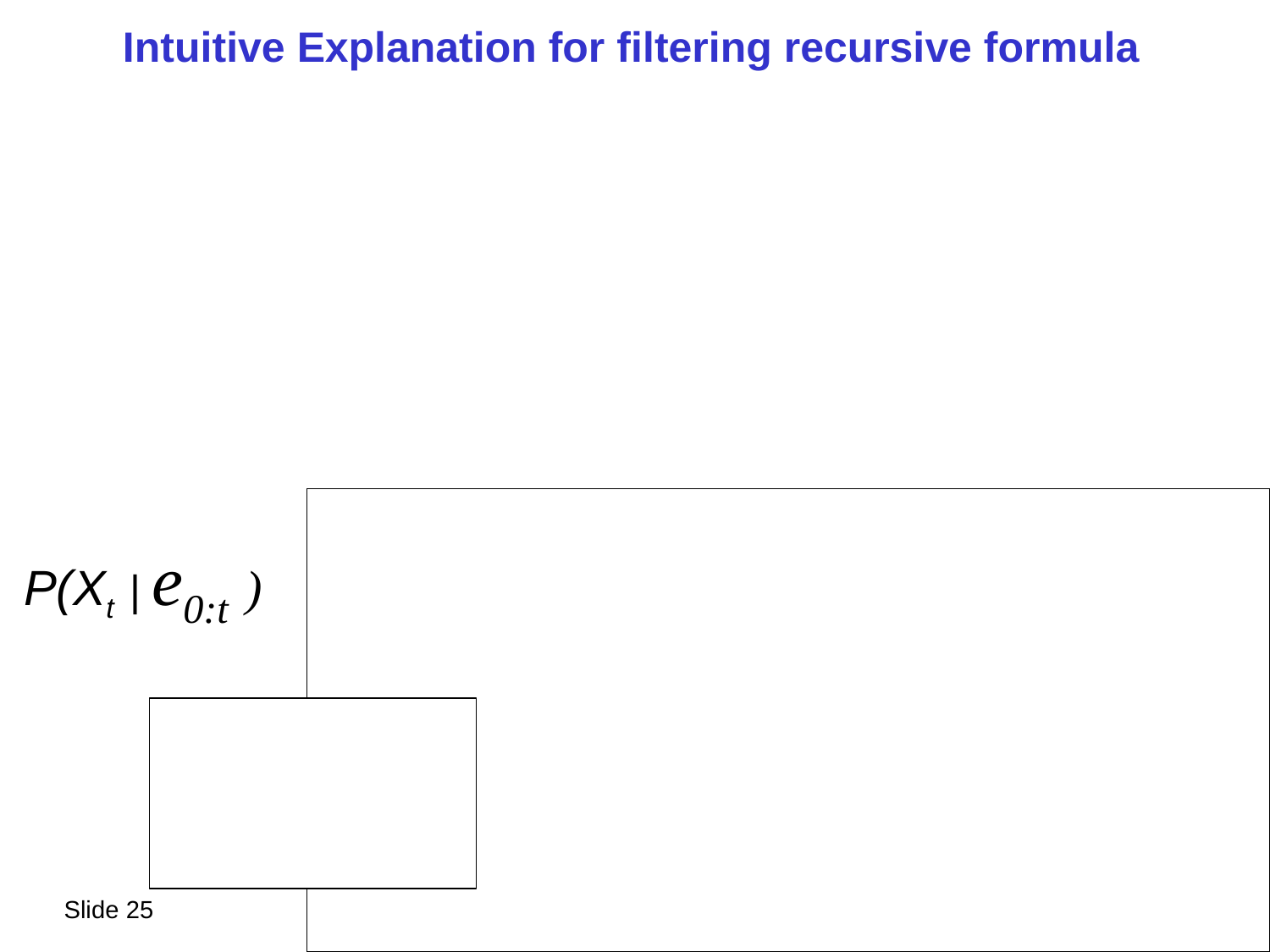

# Intuitive Explanation for filtering recursive formula

P(Xt  | e0:t )

Slide 25
CPSC 422, Lecture 5